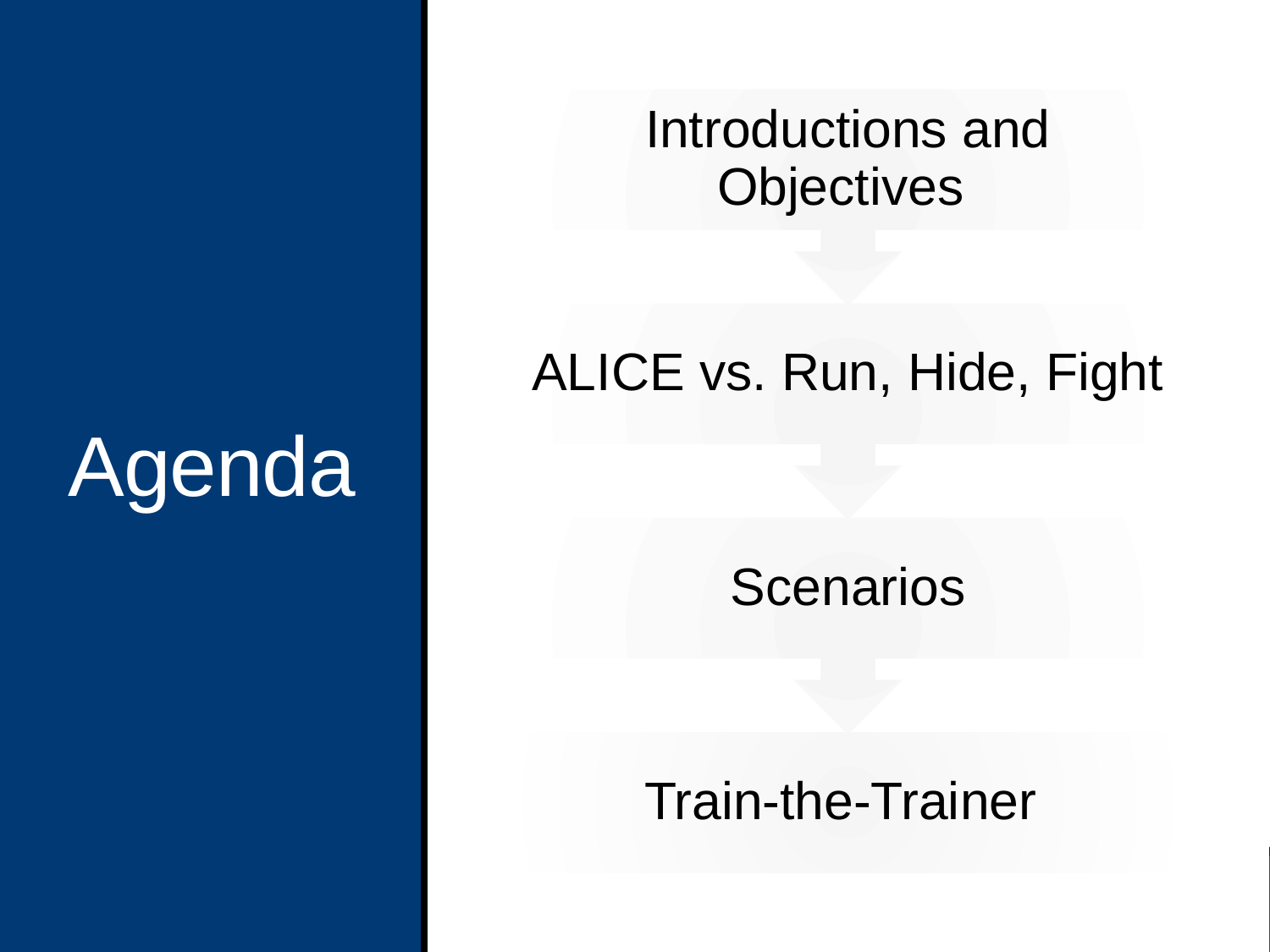

# Agenda
Train-the-Trainer
Scenarios
ALICE vs. Run, Hide, Fight
Introductions and Objectives